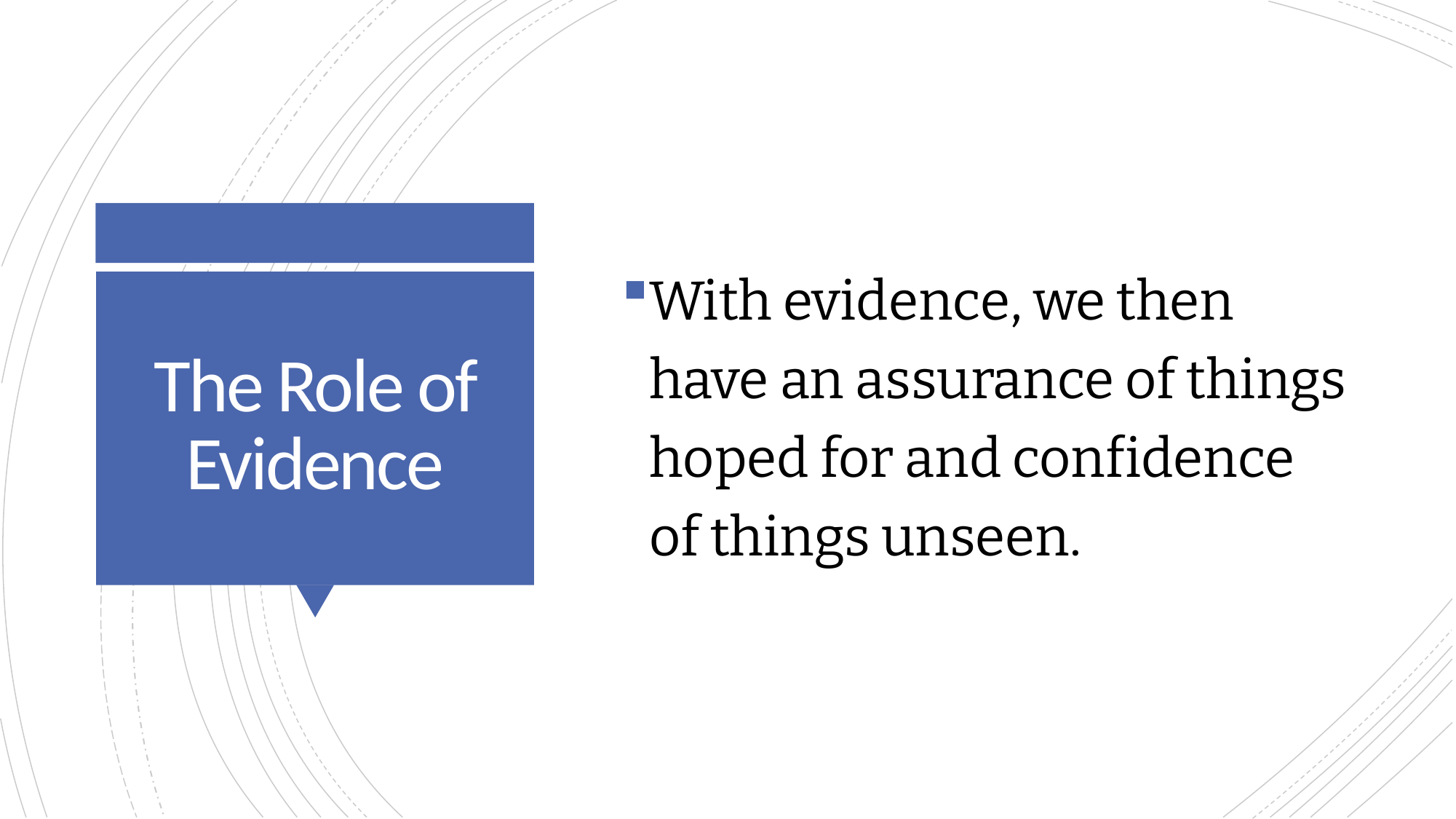

With evidence, we then have an assurance of things hoped for and confidence of things unseen.
# The Role of Evidence